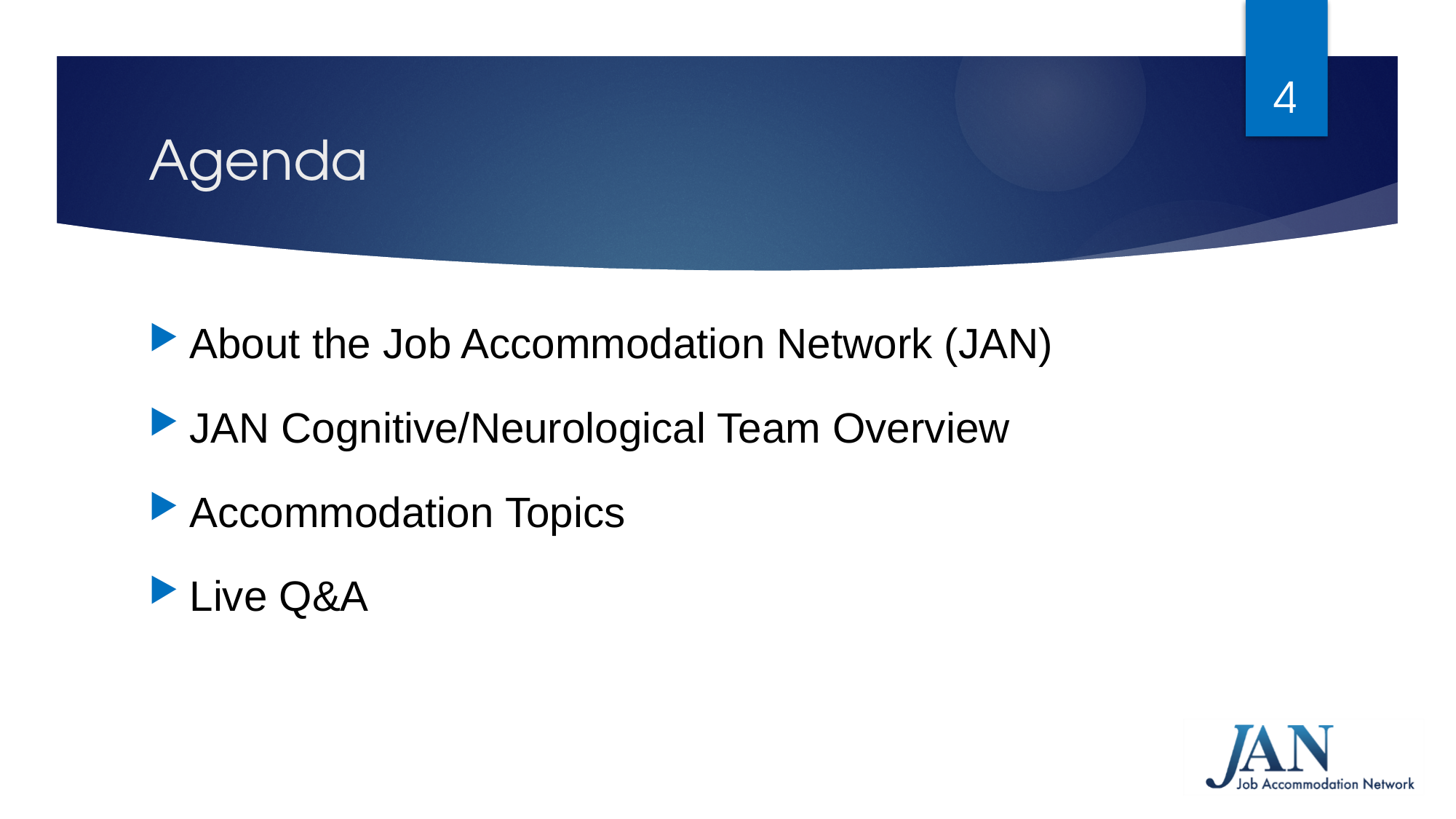

4
# Agenda
About the Job Accommodation Network (JAN)
JAN Cognitive/Neurological Team Overview
Accommodation Topics
Live Q&A